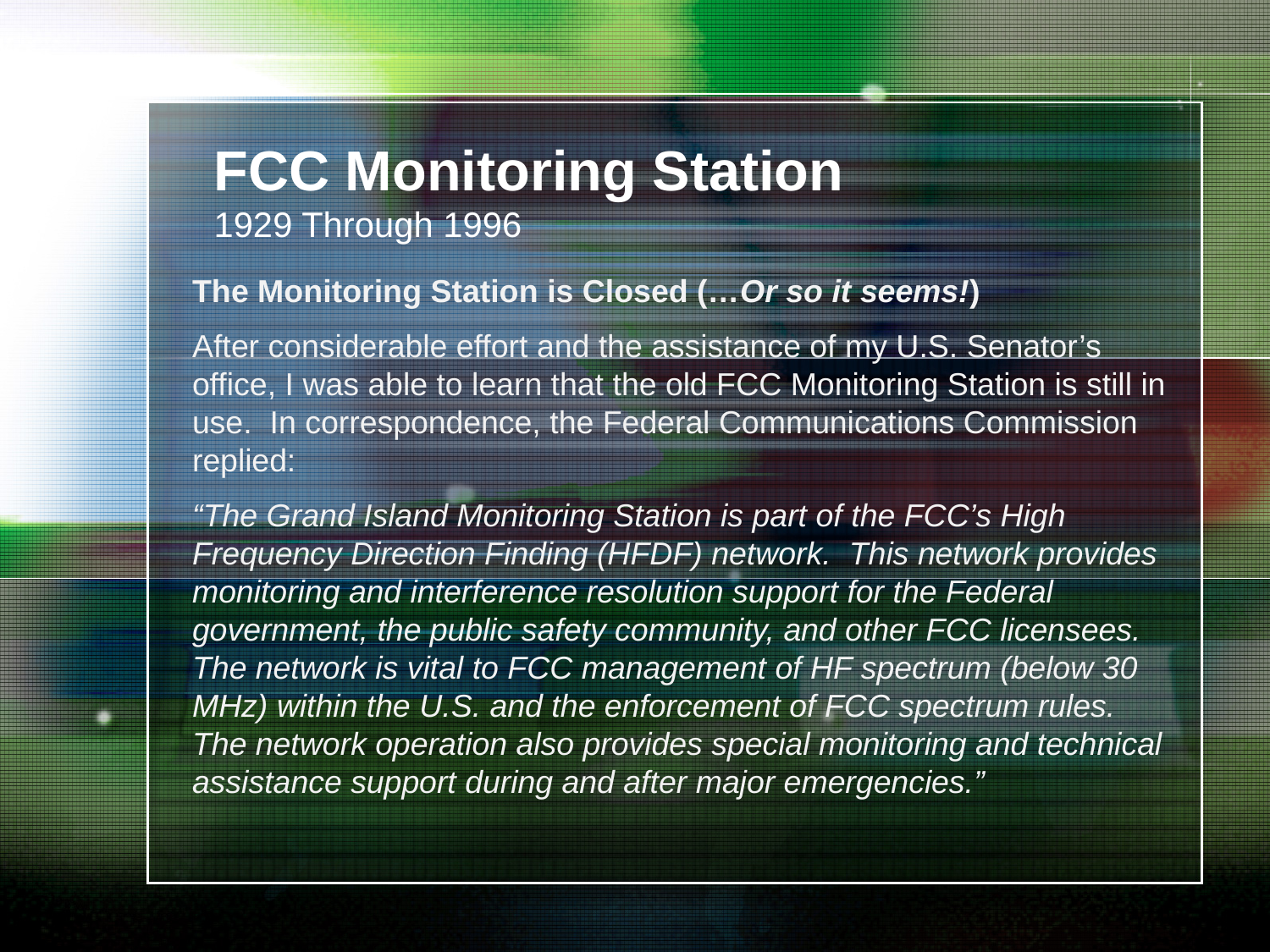

# FCC Monitoring Station 1929 Through 1996
The Monitoring Station is Closed (…Or so it seems!)
After considerable effort and the assistance of my U.S. Senator’s office, I was able to learn that the old FCC Monitoring Station is still in use.  In correspondence, the Federal Communications Commission replied:
“The Grand Island Monitoring Station is part of the FCC’s High Frequency Direction Finding (HFDF) network.  This network provides monitoring and interference resolution support for the Federal government, the public safety community, and other FCC licensees.  The network is vital to FCC management of HF spectrum (below 30 MHz) within the U.S. and the enforcement of FCC spectrum rules.  The network operation also provides special monitoring and technical assistance support during and after major emergencies.”